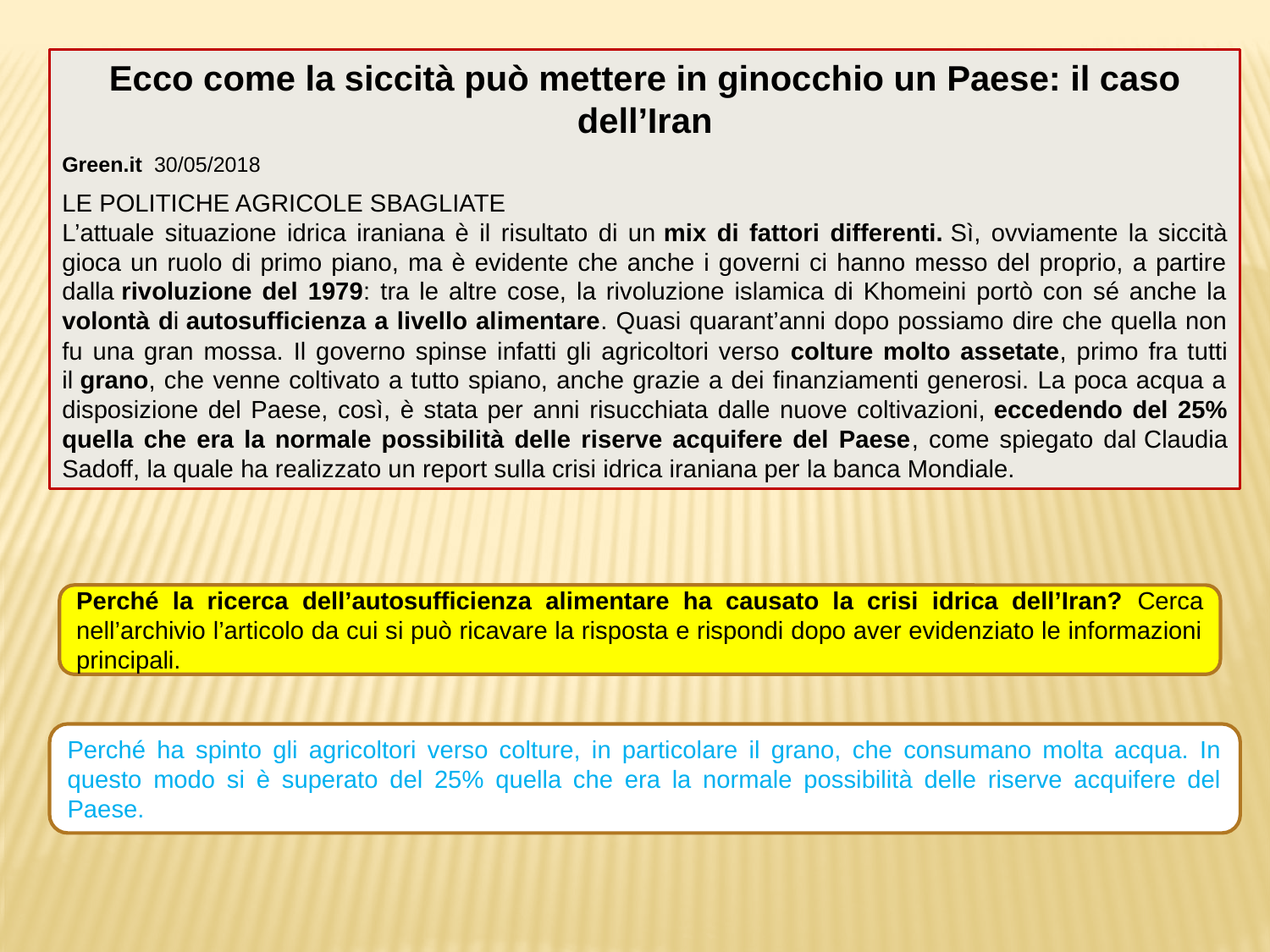

Ecco come la siccità può mettere in ginocchio un Paese: il caso dell’Iran
Green.it  30/05/2018
LE POLITICHE AGRICOLE SBAGLIATE
L’attuale situazione idrica iraniana è il risultato di un mix di fattori differenti. Sì, ovviamente la siccità gioca un ruolo di primo piano, ma è evidente che anche i governi ci hanno messo del proprio, a partire dalla rivoluzione del 1979: tra le altre cose, la rivoluzione islamica di Khomeini portò con sé anche la volontà di autosufficienza a livello alimentare. Quasi quarant’anni dopo possiamo dire che quella non fu una gran mossa. Il governo spinse infatti gli agricoltori verso colture molto assetate, primo fra tutti il grano, che venne coltivato a tutto spiano, anche grazie a dei finanziamenti generosi. La poca acqua a disposizione del Paese, così, è stata per anni risucchiata dalle nuove coltivazioni, eccedendo del 25% quella che era la normale possibilità delle riserve acquifere del Paese, come spiegato dal Claudia Sadoff, la quale ha realizzato un report sulla crisi idrica iraniana per la banca Mondiale.

Perché la ricerca dell’autosufficienza alimentare ha causato la crisi idrica dell’Iran? Cerca nell’archivio l’articolo da cui si può ricavare la risposta e rispondi dopo aver evidenziato le informazioni principali.

Perché ha spinto gli agricoltori verso colture, in particolare il grano, che consumano molta acqua. In questo modo si è superato del 25% quella che era la normale possibilità delle riserve acquifere del Paese.